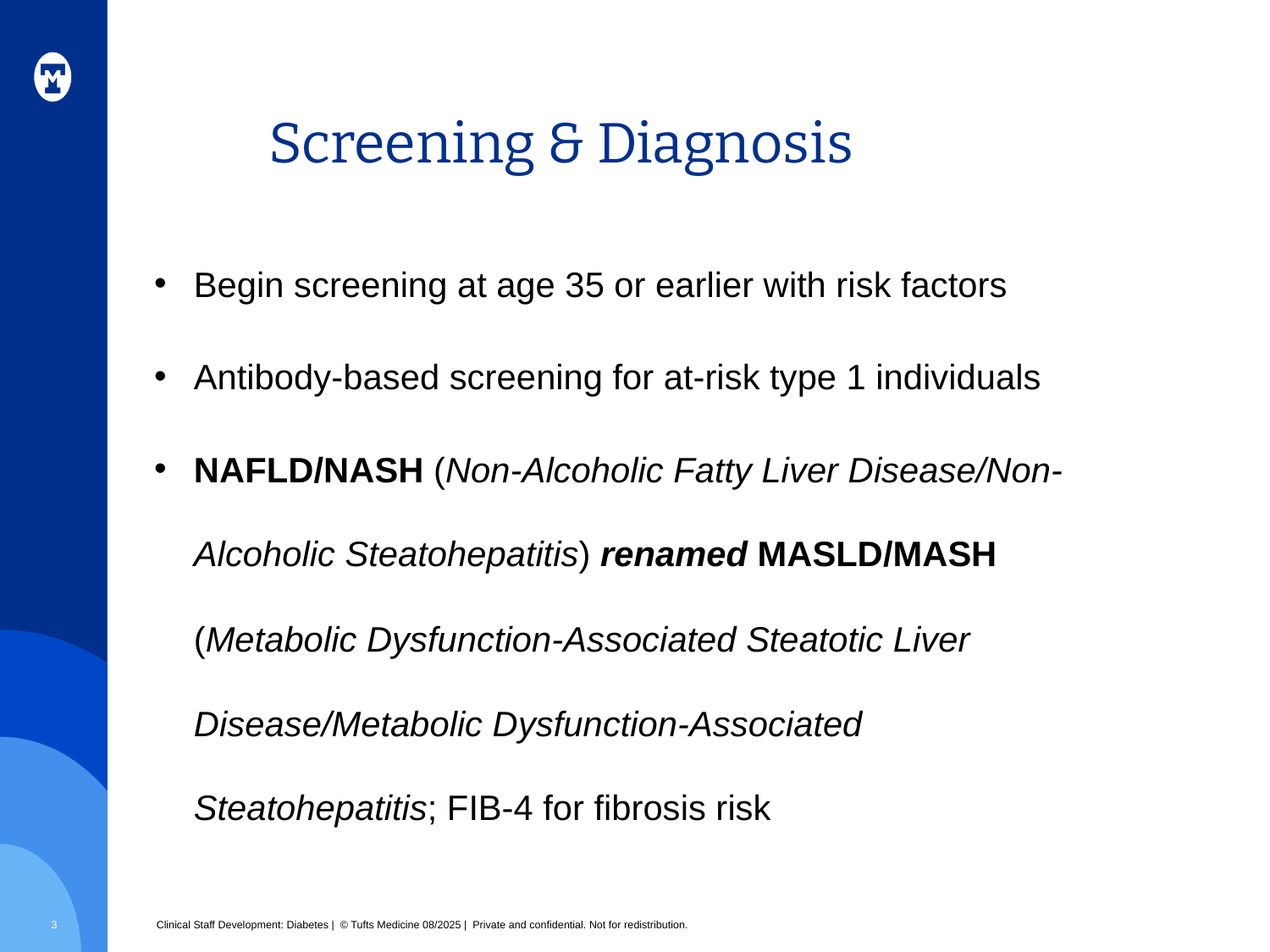

# Screening & Diagnosis
Begin screening at age 35 or earlier with risk factors
Antibody-based screening for at-risk type 1 individuals
NAFLD/NASH (Non-Alcoholic Fatty Liver Disease/Non-Alcoholic Steatohepatitis) renamed MASLD/MASH (Metabolic Dysfunction-Associated Steatotic Liver Disease/Metabolic Dysfunction-Associated Steatohepatitis; FIB-4 for fibrosis risk
3
Clinical Staff Development: Diabetes |  © Tufts Medicine 08/2025 |  Private and confidential. Not for redistribution.